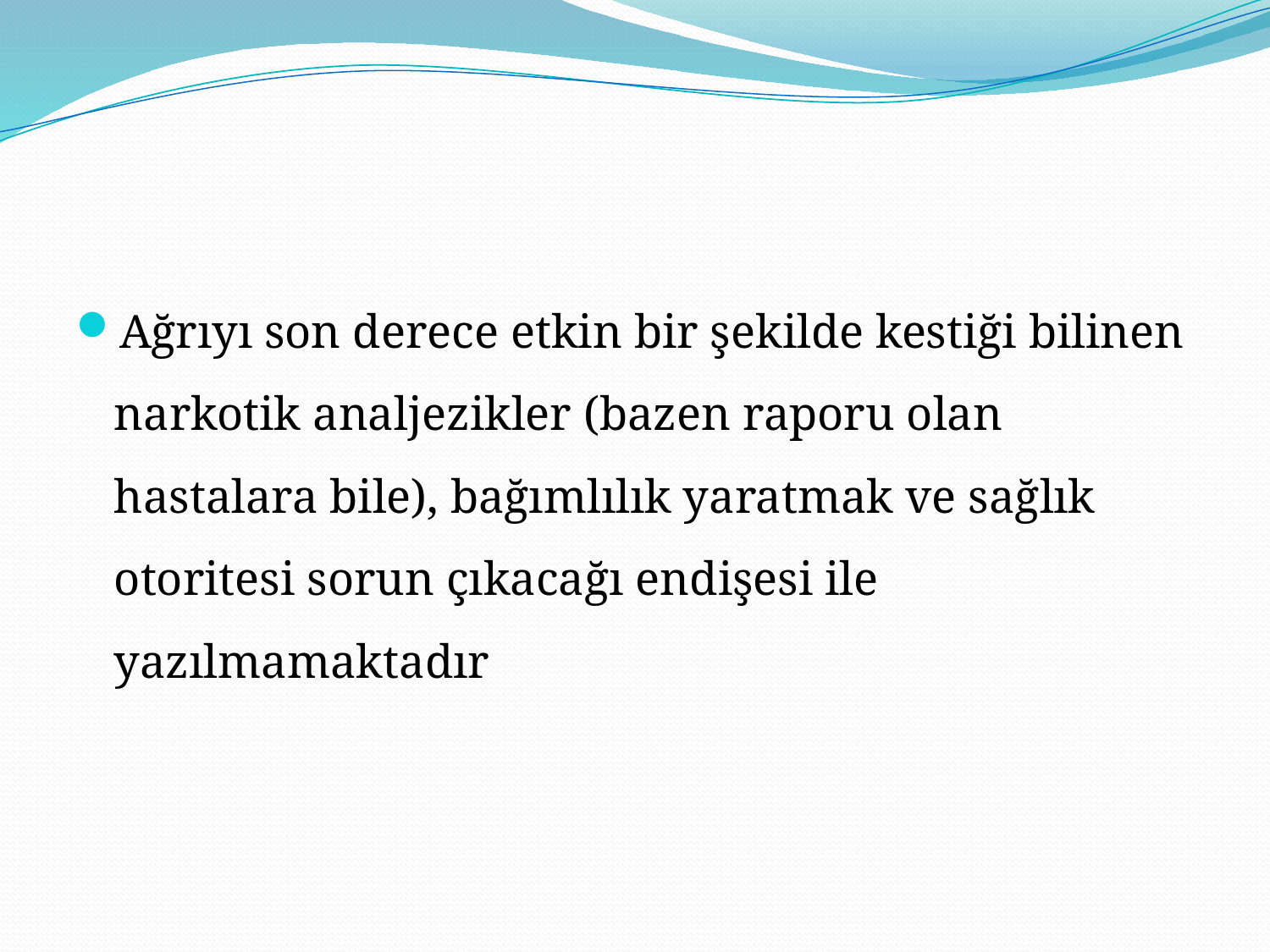

#
Ağrıyı son derece etkin bir şekilde kestiği bilinen narkotik analjezikler (bazen raporu olan hastalara bile), bağımlılık yaratmak ve sağlık otoritesi sorun çıkacağı endişesi ile yazılmamaktadır